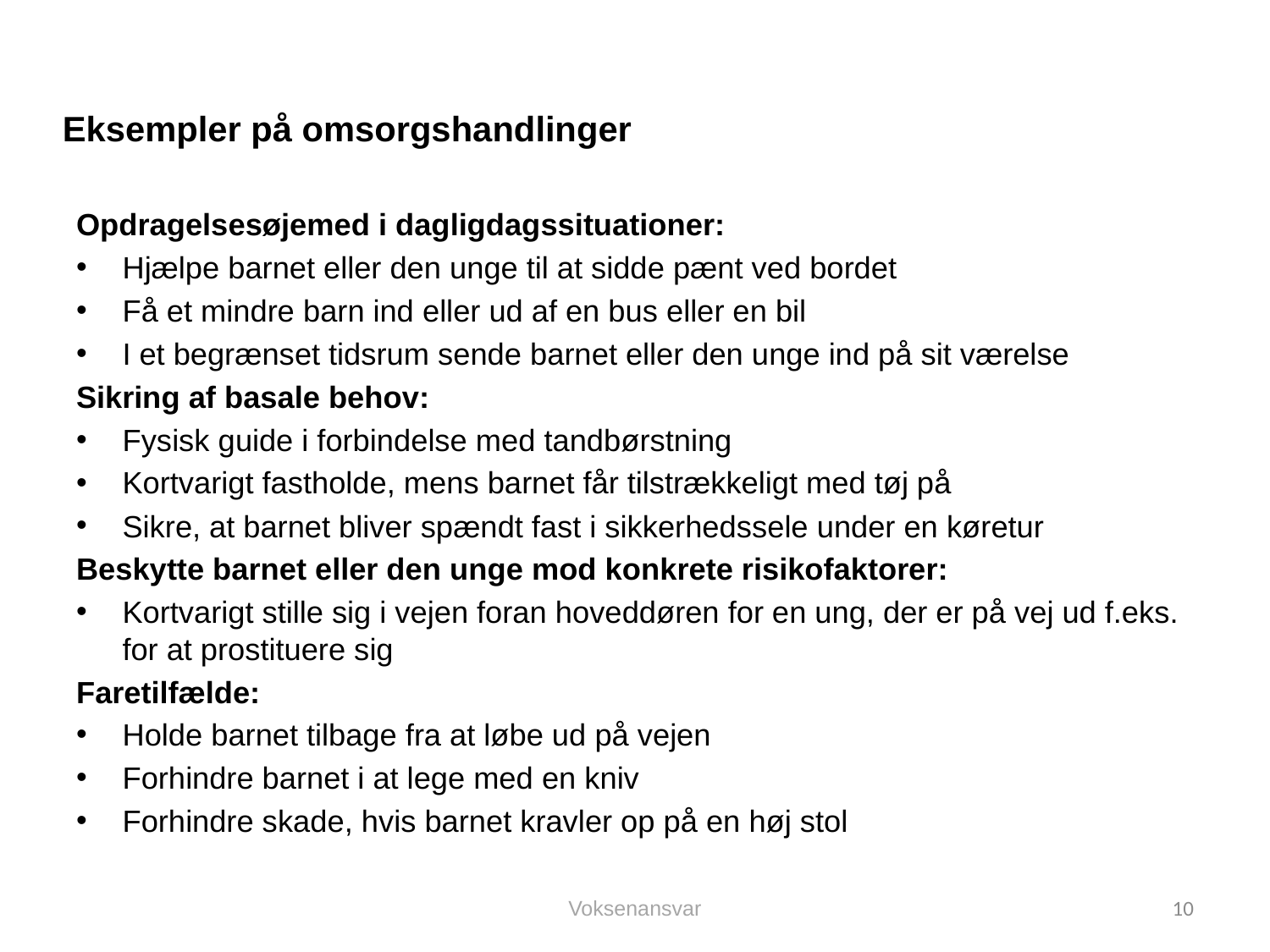

# Eksempler på omsorgshandlinger
Opdragelsesøjemed i dagligdagssituationer:
Hjælpe barnet eller den unge til at sidde pænt ved bordet
Få et mindre barn ind eller ud af en bus eller en bil
I et begrænset tidsrum sende barnet eller den unge ind på sit værelse
Sikring af basale behov:
Fysisk guide i forbindelse med tandbørstning
Kortvarigt fastholde, mens barnet får tilstrækkeligt med tøj på
Sikre, at barnet bliver spændt fast i sikkerhedssele under en køretur
Beskytte barnet eller den unge mod konkrete risikofaktorer:
Kortvarigt stille sig i vejen foran hoveddøren for en ung, der er på vej ud f.eks. for at prostituere sig
Faretilfælde:
Holde barnet tilbage fra at løbe ud på vejen
Forhindre barnet i at lege med en kniv
Forhindre skade, hvis barnet kravler op på en høj stol

Voksenansvar
10